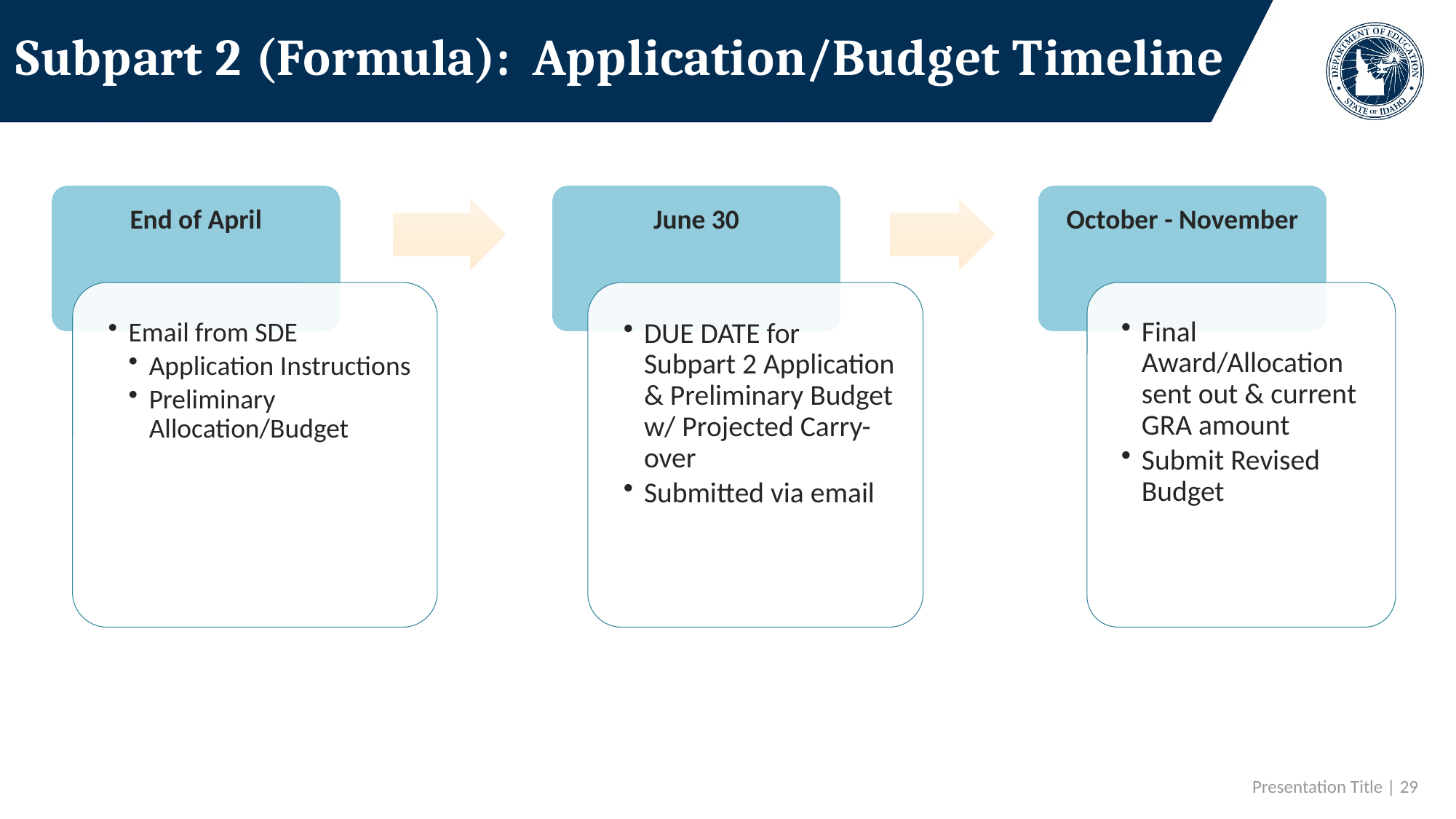

# Subpart 2 (Formula):  Application/Budget Timeline
End of April
Email from SDE
Application Instructions
Preliminary Allocation/Budget

June 30

DUE DATE for Subpart 2 Application & Preliminary Budget w/ Projected Carry-over
Submitted via email

October - November
Final Award/Allocation sent out & current GRA amount
Submit Revised Budget
 Presentation Title | 29